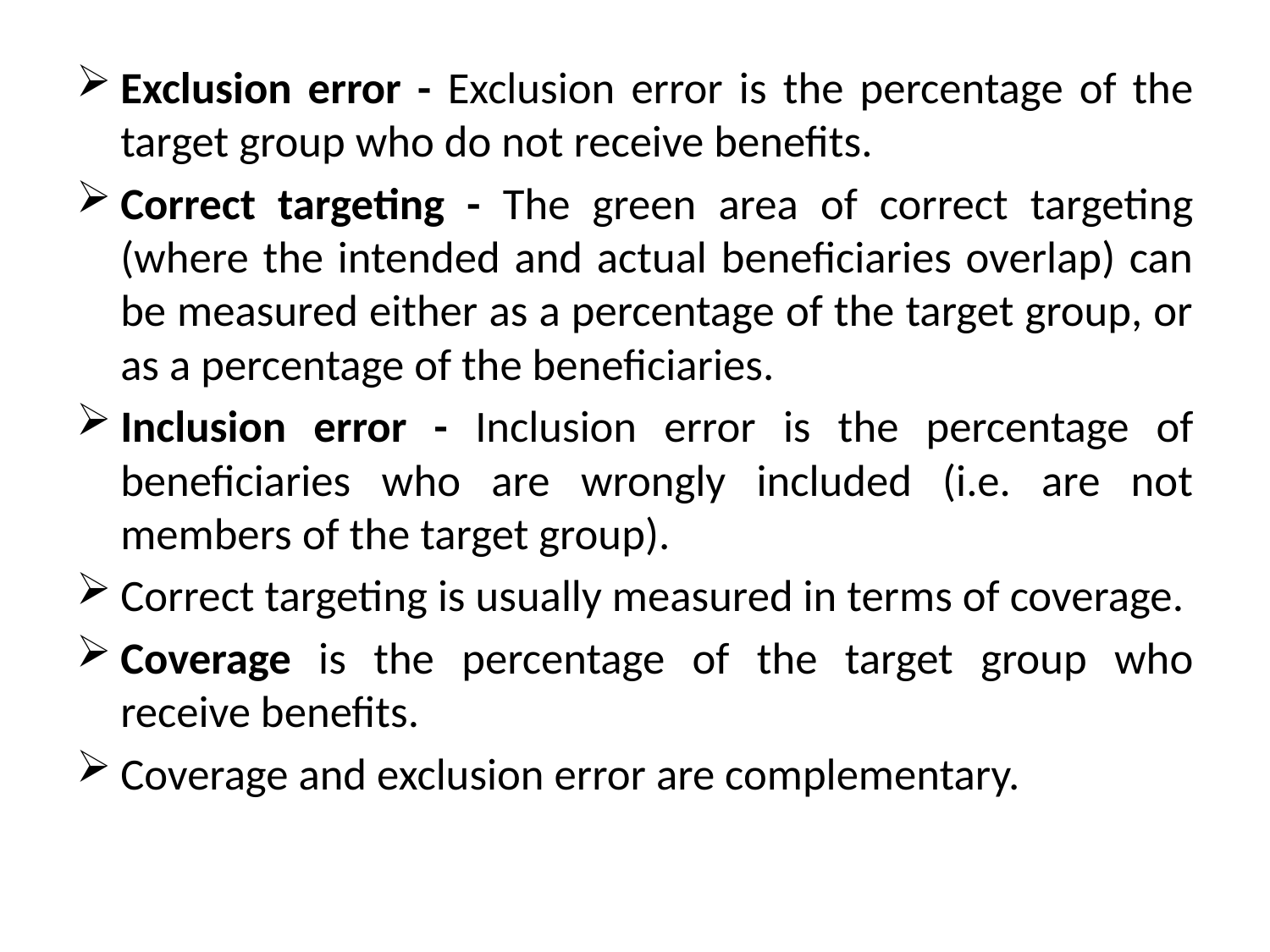

Exclusion error - Exclusion error is the percentage of the target group who do not receive benefits.
Correct targeting - The green area of correct targeting (where the intended and actual beneficiaries overlap) can be measured either as a percentage of the target group, or as a percentage of the beneficiaries.
Inclusion error - Inclusion error is the percentage of beneficiaries who are wrongly included (i.e. are not members of the target group).
Correct targeting is usually measured in terms of coverage.
Coverage is the percentage of the target group who receive benefits.
Coverage and exclusion error are complementary.